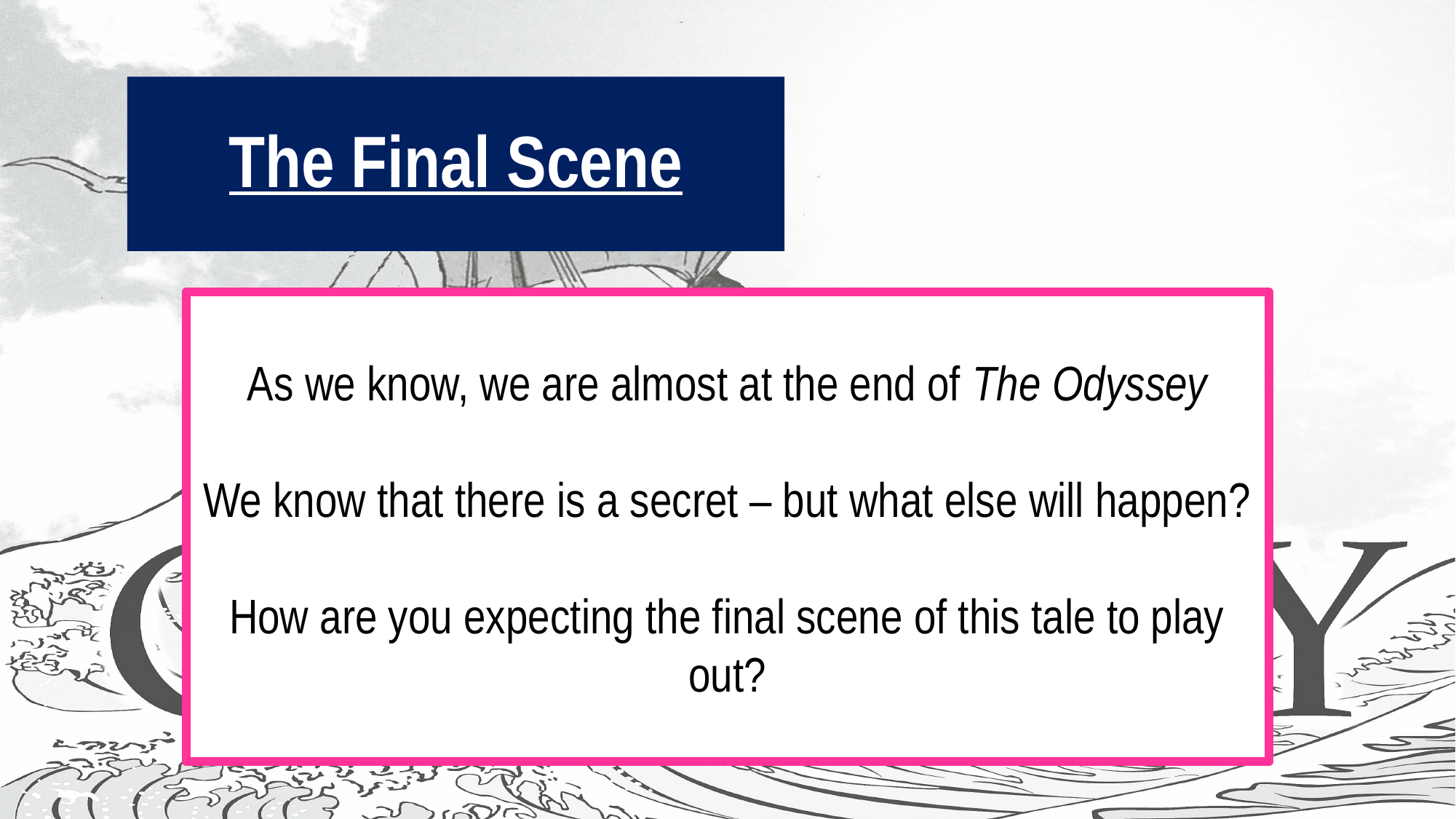

# The Final Scene

As we know, we are almost at the end of The Odyssey

We know that there is a secret – but what else will happen?

How are you expecting the final scene of this tale to play out?